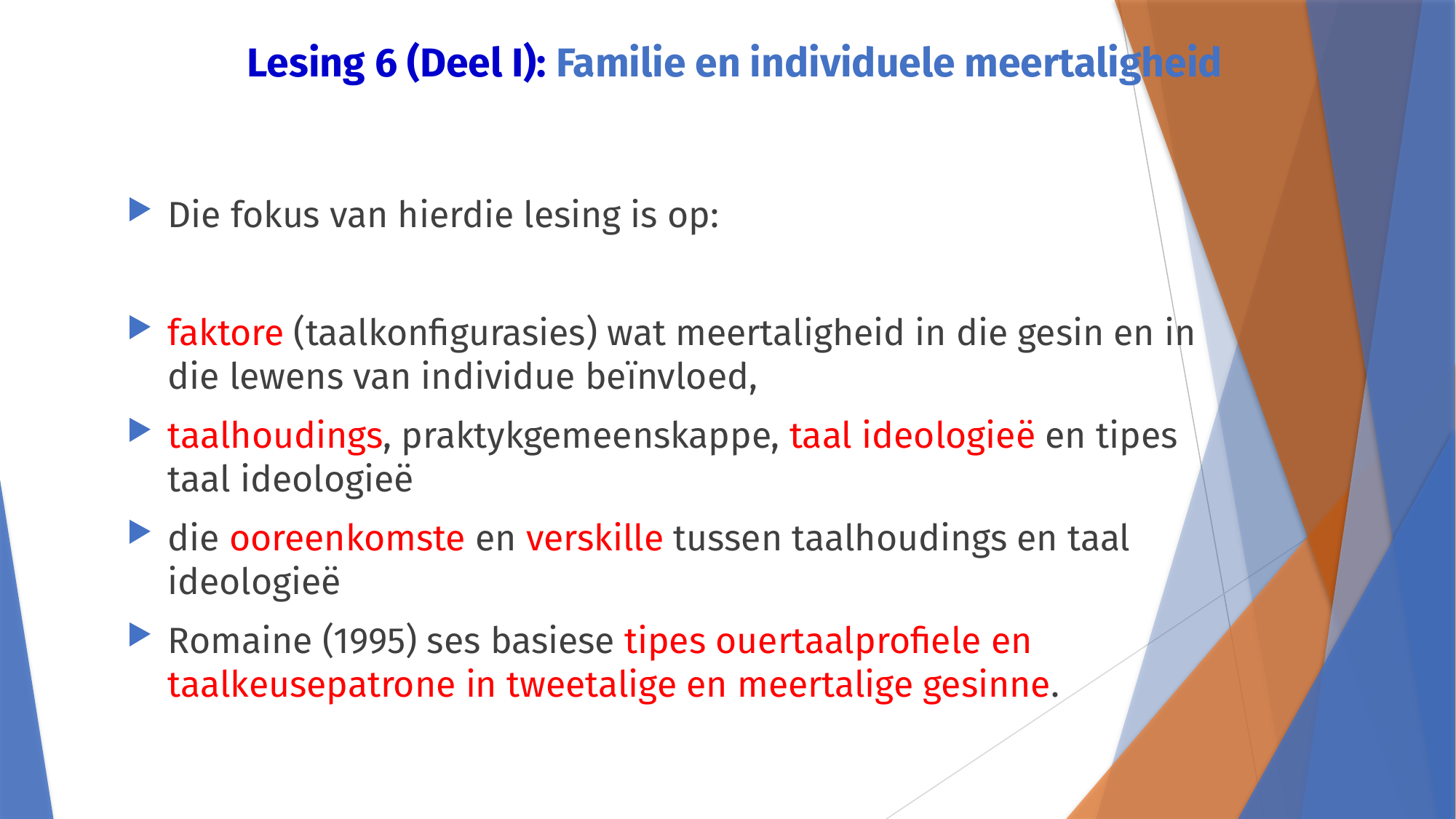

# Lesing 6 (Deel I): Familie en individuele meertaligheid
Die fokus van hierdie lesing is op:

faktore (taalkonfigurasies) wat meertaligheid in die gesin en in die lewens van individue beïnvloed,
taalhoudings, praktykgemeenskappe, taal ideologieë en tipes taal ideologieë
die ooreenkomste en verskille tussen taalhoudings en taal ideologieë
Romaine (1995) ses basiese tipes ouertaalprofiele en taalkeusepatrone in tweetalige en meertalige gesinne.